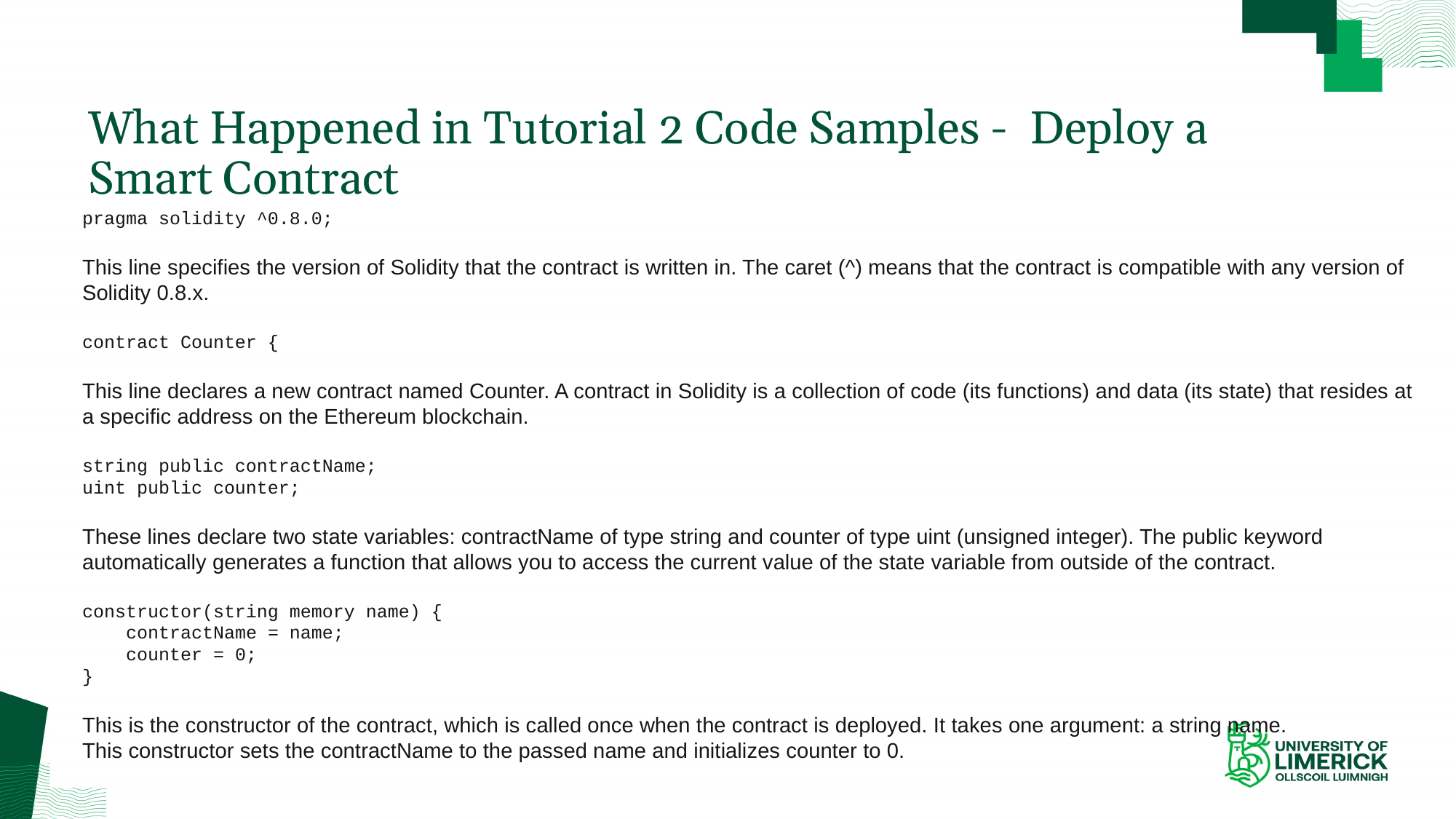

# What Happened in Tutorial 2 Code Samples -  Deploy a Smart Contract
pragma solidity ^0.8.0;

This line specifies the version of Solidity that the contract is written in. The caret (^) means that the contract is compatible with any version of Solidity 0.8.x.

contract Counter {

This line declares a new contract named Counter. A contract in Solidity is a collection of code (its functions) and data (its state) that resides at a specific address on the Ethereum blockchain.

string public contractName;
uint public counter;

These lines declare two state variables: contractName of type string and counter of type uint (unsigned integer). The public keyword automatically generates a function that allows you to access the current value of the state variable from outside of the contract.

constructor(string memory name) {
    contractName = name;
    counter = 0;
}

This is the constructor of the contract, which is called once when the contract is deployed. It takes one argument: a string name.
This constructor sets the contractName to the passed name and initializes counter to 0.